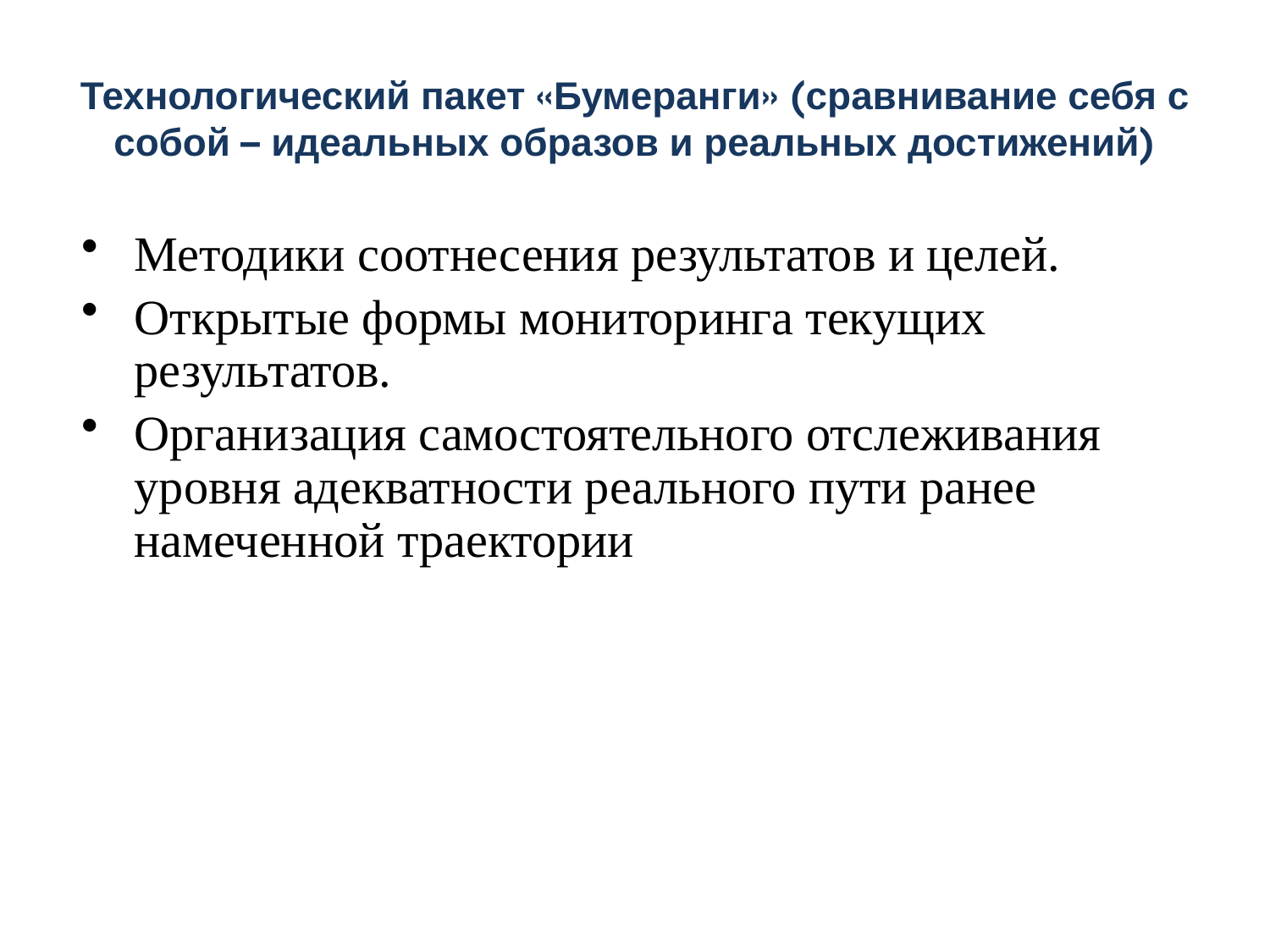

# Технологический пакет «Бумеранги» (сравнивание себя с собой – идеальных образов и реальных достижений)
Методики соотнесения результатов и целей.
Открытые формы мониторинга текущих результатов.
Организация самостоятельного отслеживания уровня адекватности реального пути ранее намеченной траектории